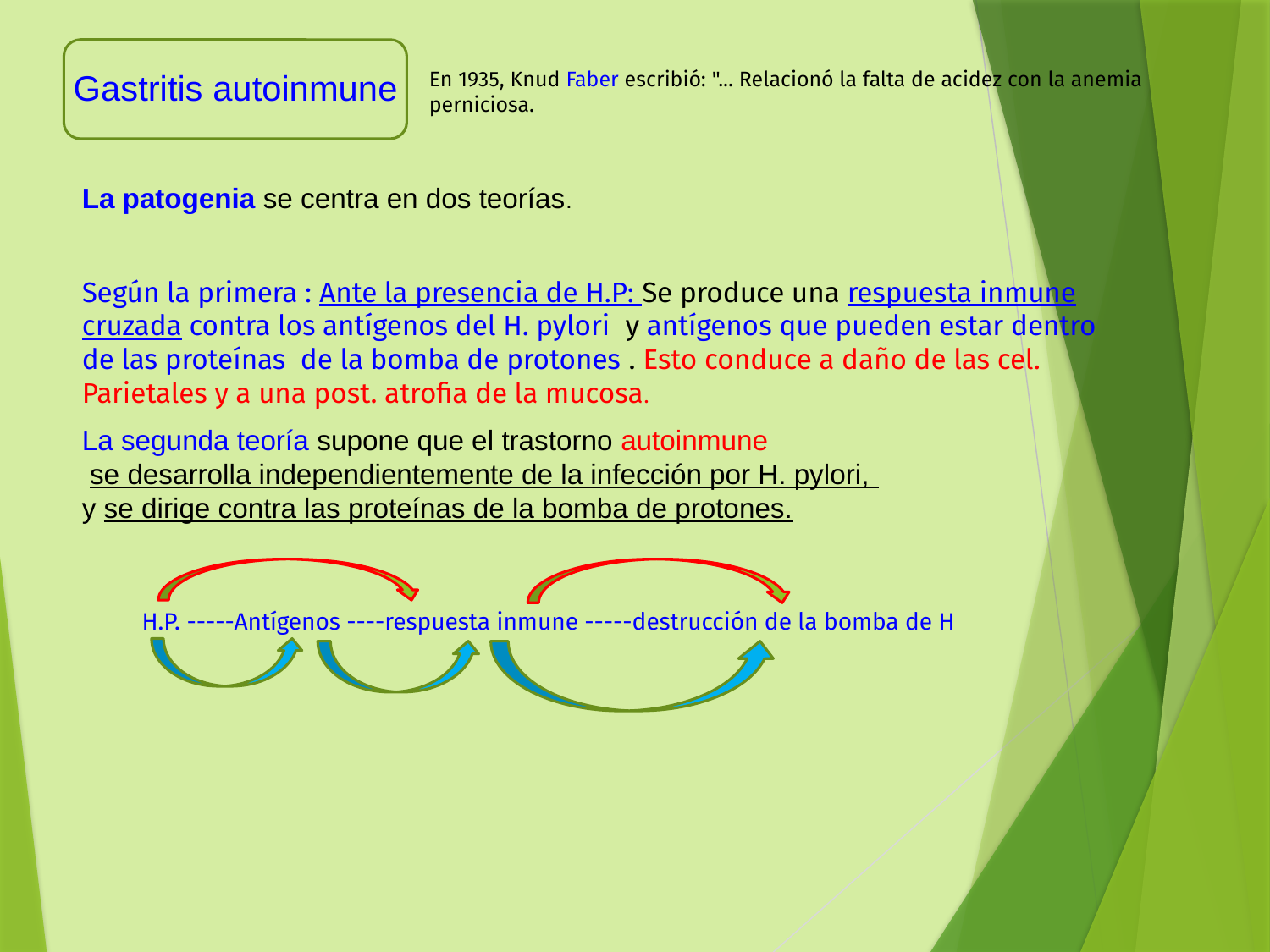

Gastritis autoinmune
En 1935, Knud Faber escribió: "... Relacionó la falta de acidez con la anemia perniciosa.

La patogenia se centra en dos teorías.

Según la primera : Ante la presencia de H.P: Se produce una respuesta inmune cruzada contra los antígenos del H. pylori  y antígenos que pueden estar dentro de las proteínas  de la bomba de protones . Esto conduce a daño de las cel. Parietales y a una post. atrofia de la mucosa.
La segunda teoría supone que el trastorno autoinmune
 se desarrolla independientemente de la infección por H. pylori,
y se dirige contra las proteínas de la bomba de protones.

H.P. -----Antígenos ----respuesta inmune -----destrucción de la bomba de H